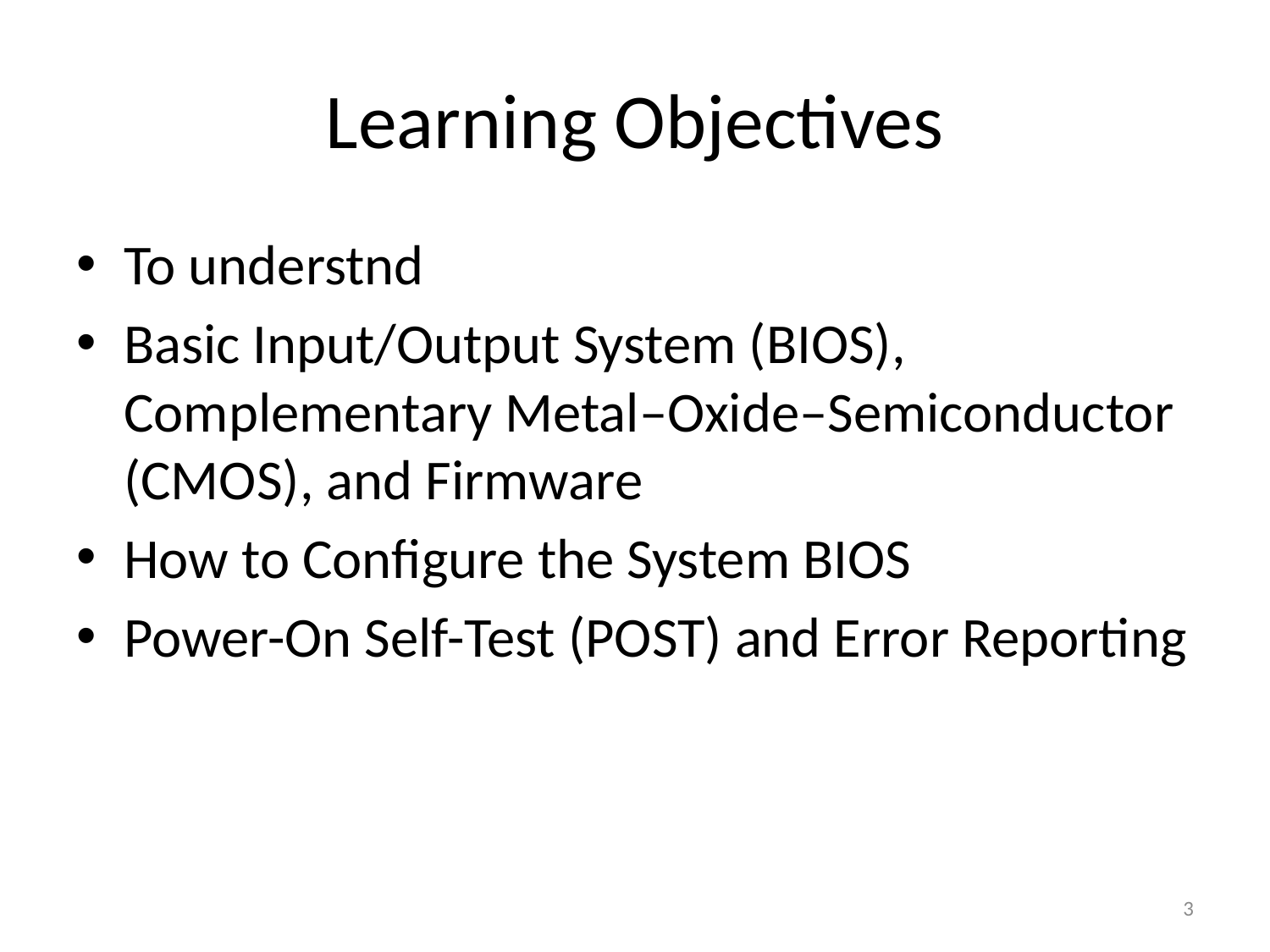

# Learning Objectives
To understnd
Basic Input/Output System (BIOS), Complementary Metal–Oxide–Semiconductor (CMOS), and Firmware
How to Configure the System BIOS
Power-On Self-Test (POST) and Error Reporting
3